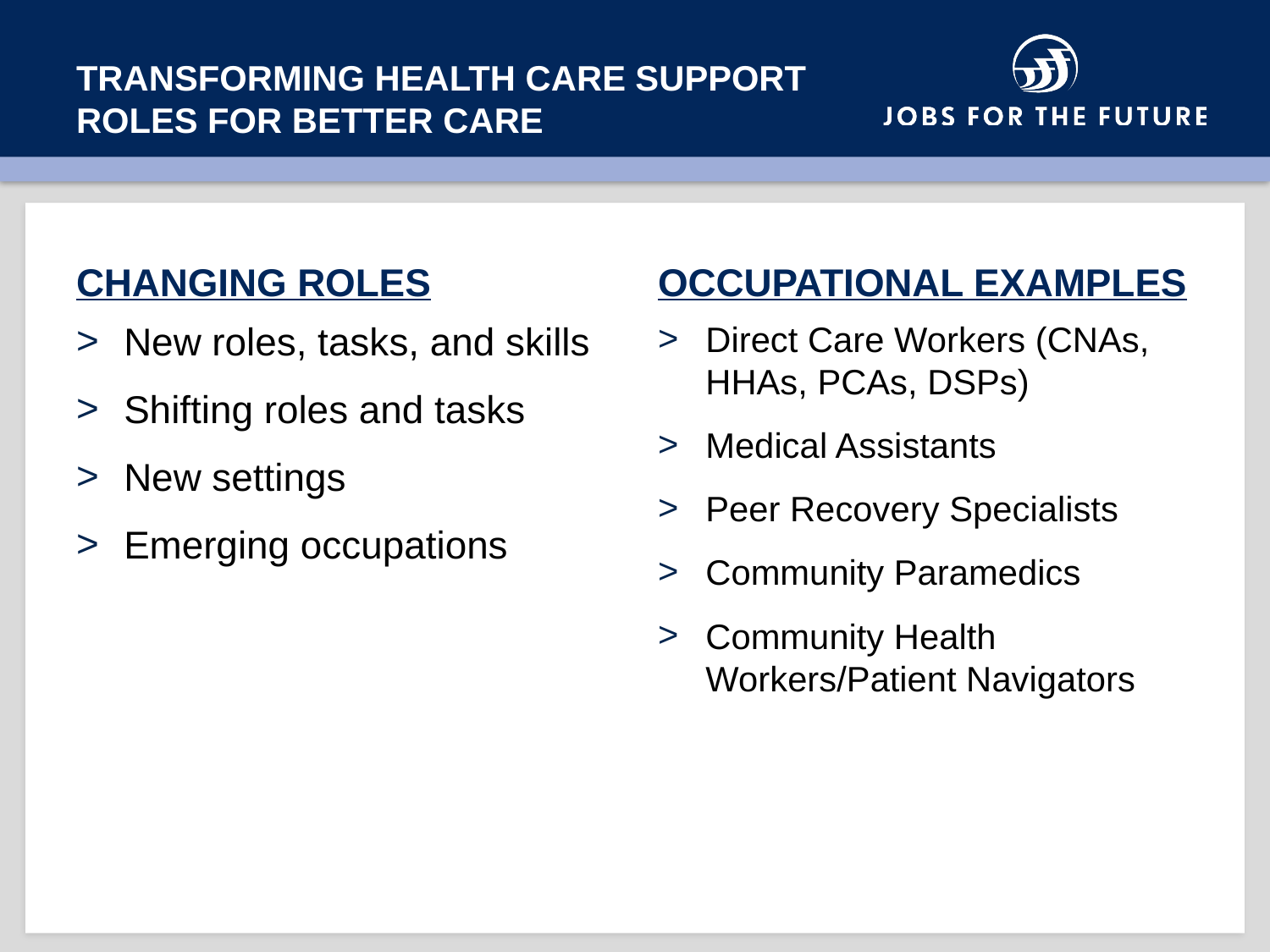

# Transforming health care support roles for better care
CHANGING ROLES
OCCUPATIONAL EXAMPLES
New roles, tasks, and skills
Shifting roles and tasks
New settings
Emerging occupations

Direct Care Workers (CNAs, HHAs, PCAs, DSPs)
Medical Assistants
Peer Recovery Specialists
Community Paramedics
Community Health Workers/Patient Navigators